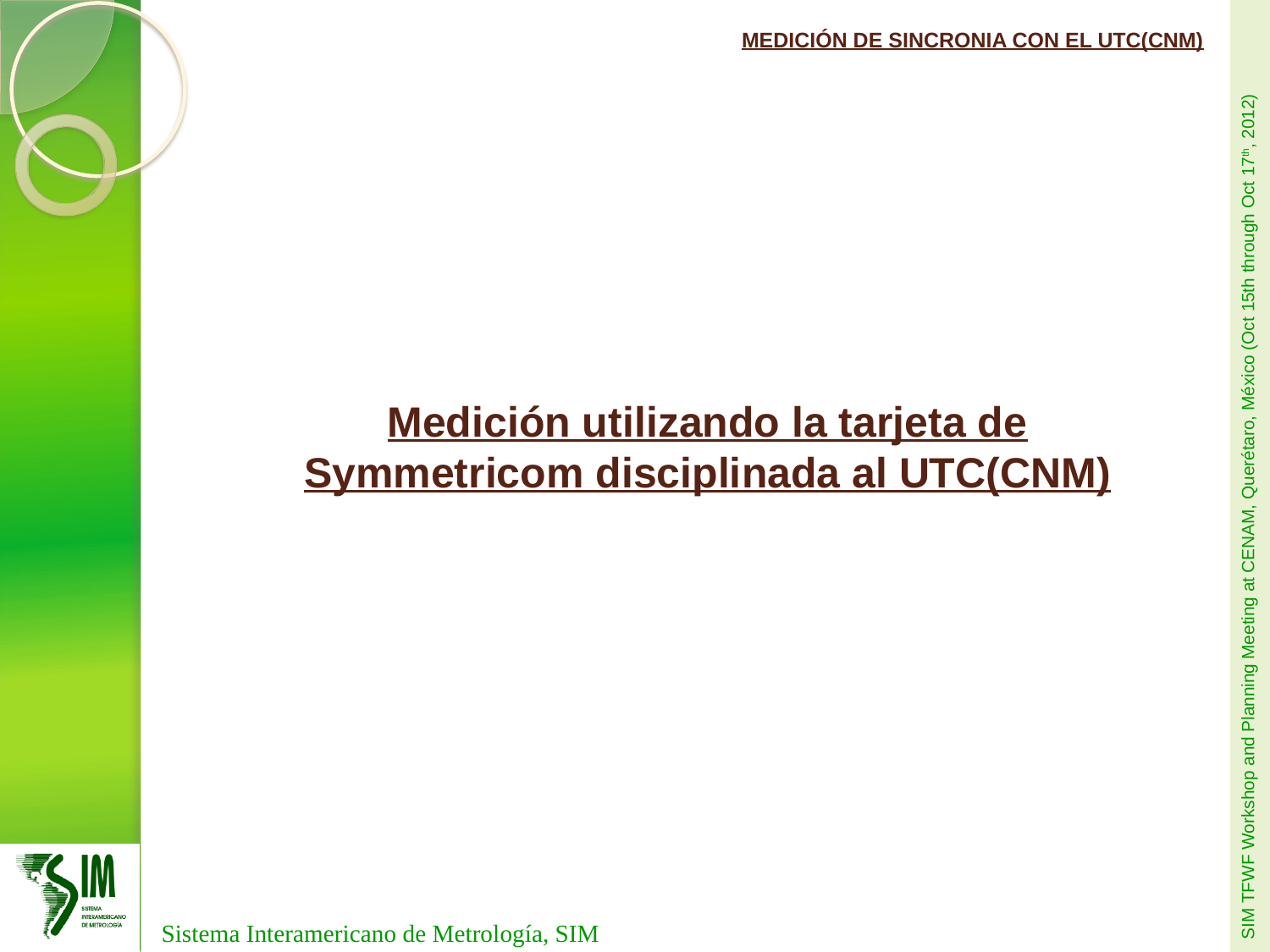

MEDICIÓN DE SINCRONIA CON EL UTC(CNM)
Medición utilizando la tarjeta de Symmetricom disciplinada al UTC(CNM)